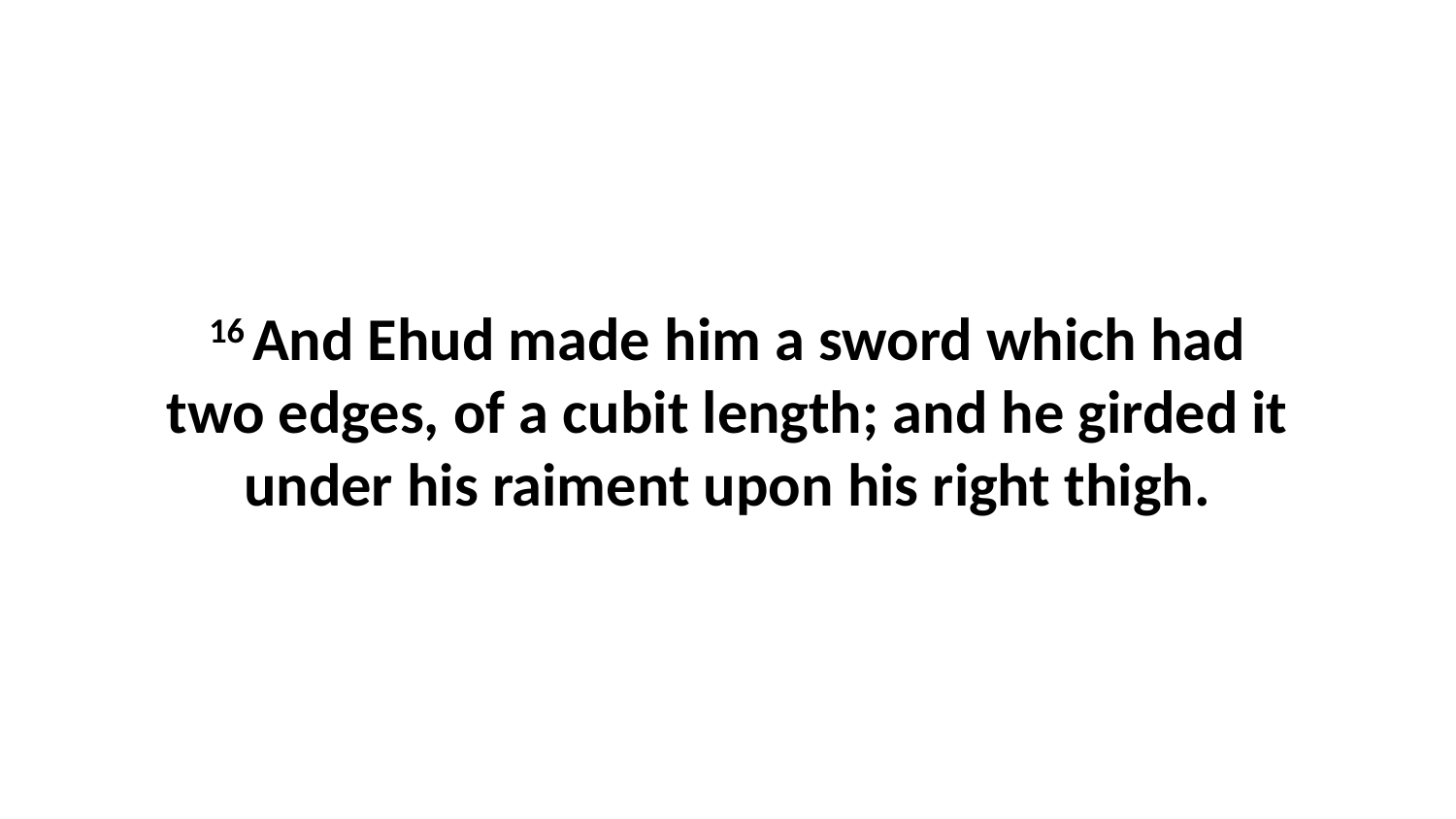

16 And Ehud made him a sword which had two edges, of a cubit length; and he girded it under his raiment upon his right thigh.